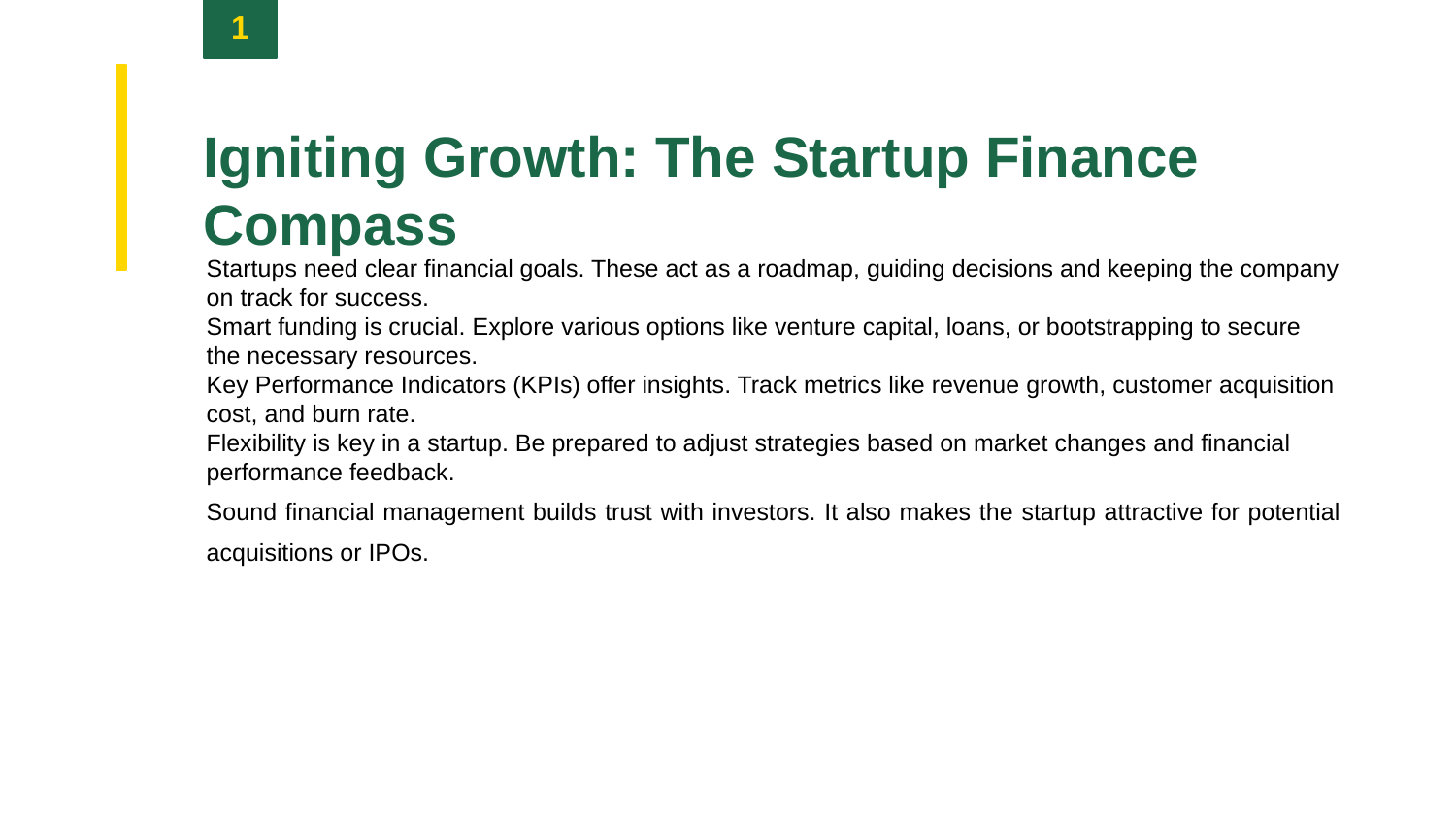

1

Igniting Growth: The Startup Finance Compass
Startups need clear financial goals. These act as a roadmap, guiding decisions and keeping the company on track for success.
Smart funding is crucial. Explore various options like venture capital, loans, or bootstrapping to secure the necessary resources.
Key Performance Indicators (KPIs) offer insights. Track metrics like revenue growth, customer acquisition cost, and burn rate.
Flexibility is key in a startup. Be prepared to adjust strategies based on market changes and financial performance feedback.
Sound financial management builds trust with investors. It also makes the startup attractive for potential acquisitions or IPOs.